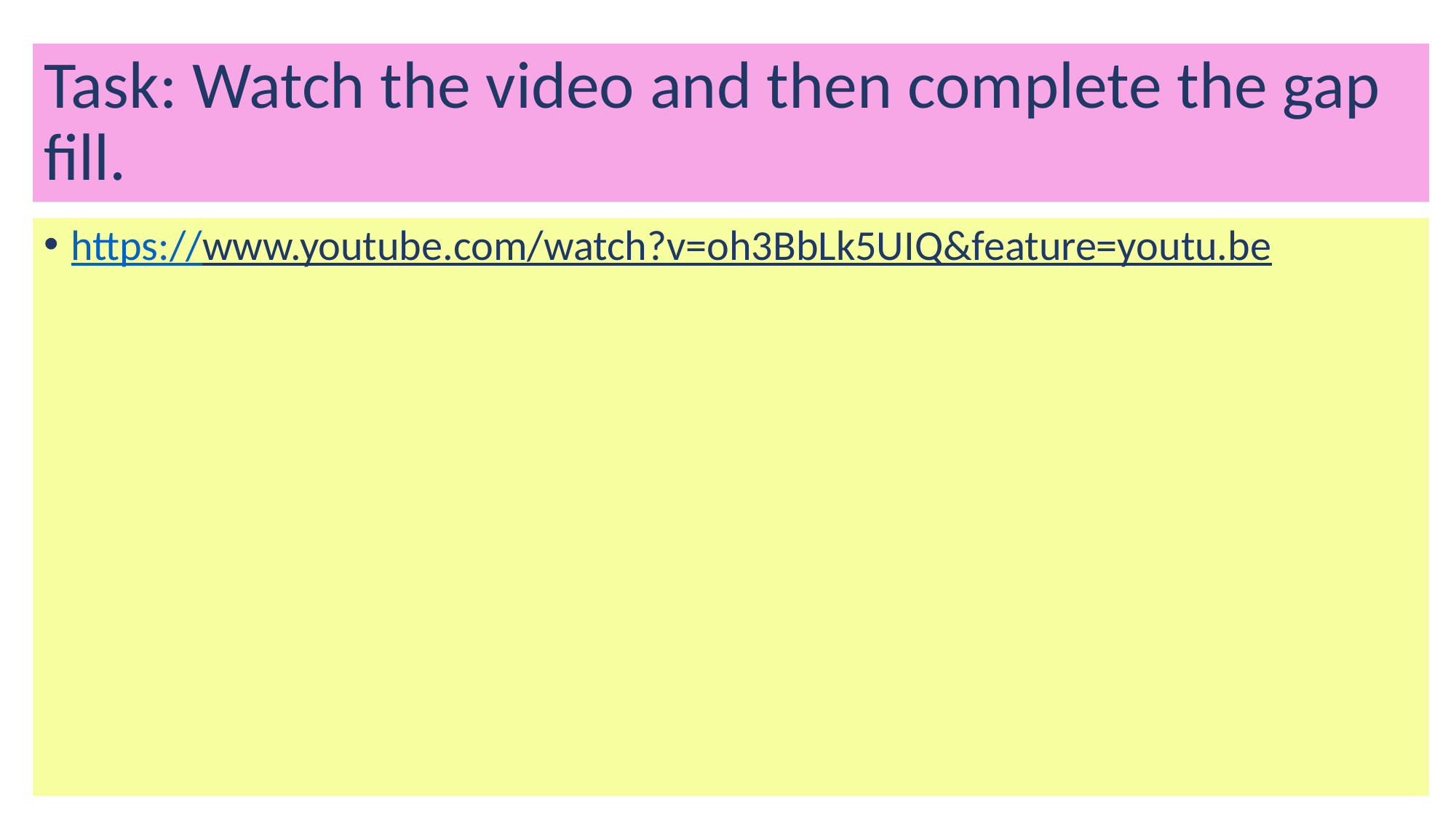

# Task: Watch the video and then complete the gap fill.
https://www.youtube.com/watch?v=oh3BbLk5UIQ&feature=youtu.be